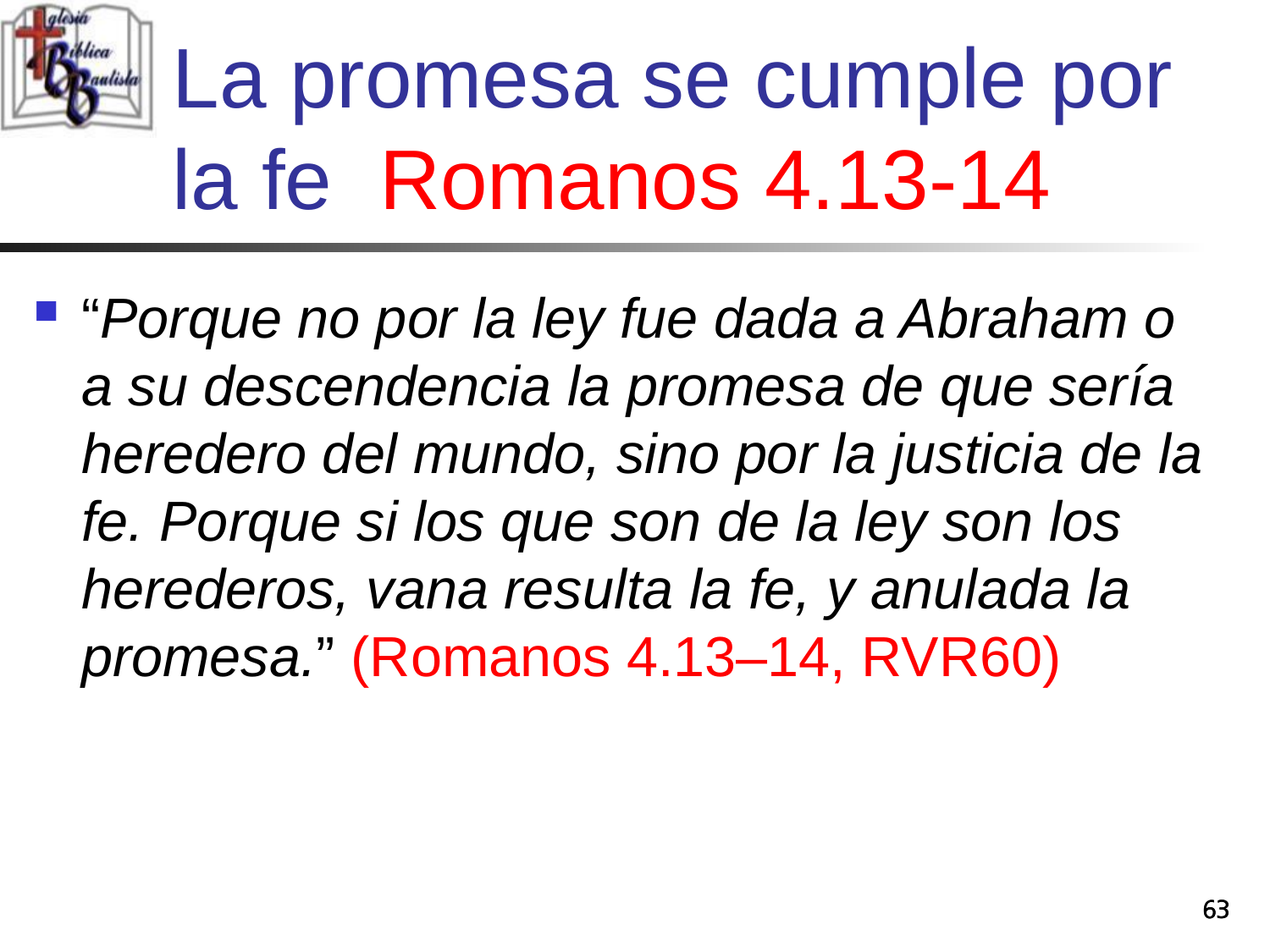

# La promesa se cumple por la fe  Romanos 4.13-14
“Porque no por la ley fue dada a Abraham o a su descendencia la promesa de que sería heredero del mundo, sino por la justicia de la fe. Porque si los que son de la ley son los herederos, vana resulta la fe, y anulada la promesa.” (Romanos 4.13–14, RVR60)

63
63